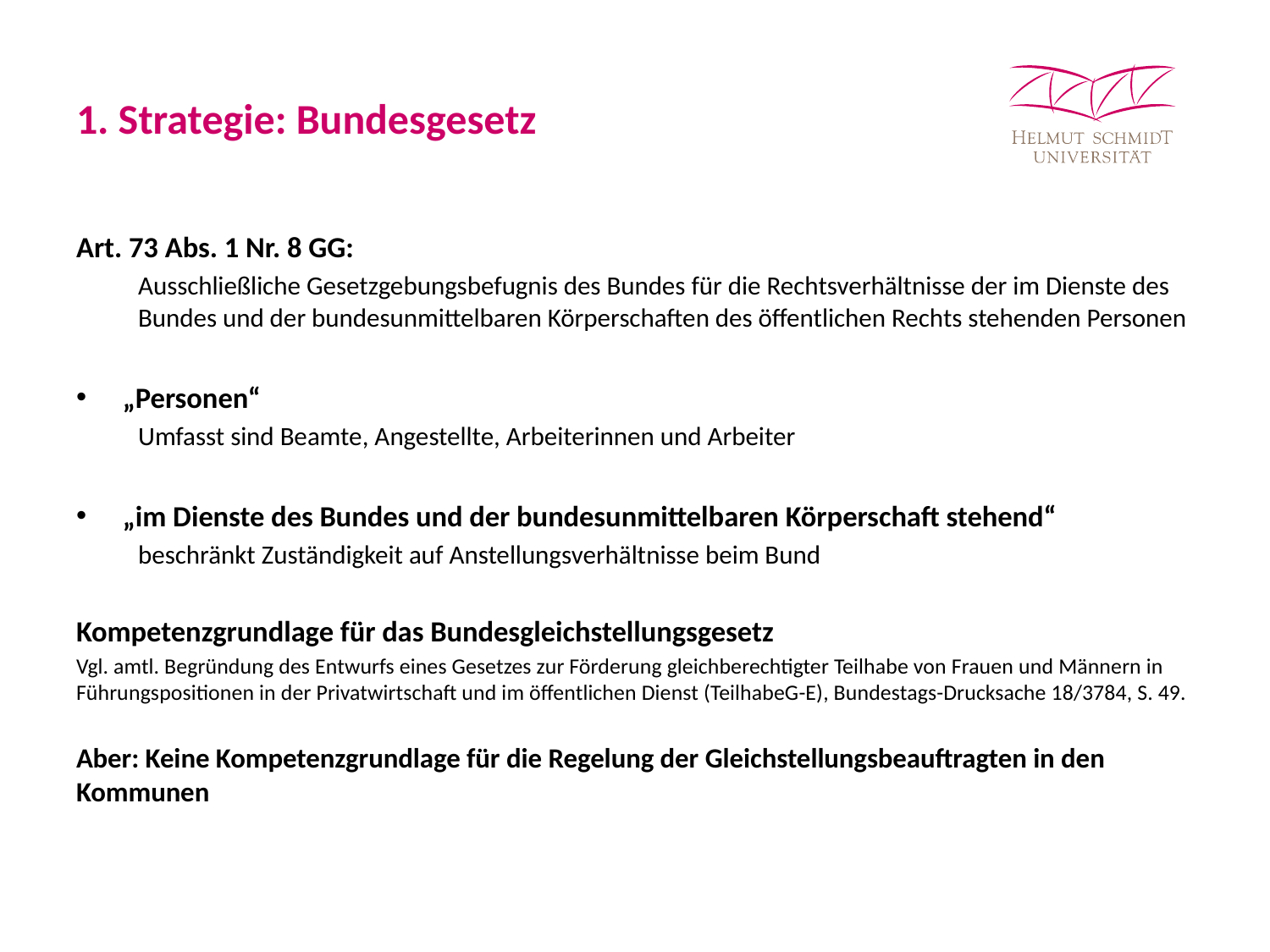

# 1. Strategie: Bundesgesetz
Art. 73 Abs. 1 Nr. 8 GG:
Ausschließliche Gesetzgebungsbefugnis des Bundes für die Rechtsverhältnisse der im Dienste des Bundes und der bundesunmittelbaren Körperschaften des öffentlichen Rechts stehenden Personen

„Personen“
Umfasst sind Beamte, Angestellte, Arbeiterinnen und Arbeiter

„im Dienste des Bundes und der bundesunmittelbaren Körperschaft stehend“
beschränkt Zuständigkeit auf Anstellungsverhältnisse beim Bund

Kompetenzgrundlage für das Bundesgleichstellungsgesetz
Vgl. amtl. Begründung des Entwurfs eines Gesetzes zur Förderung gleichberechtigter Teilhabe von Frauen und Männern in Führungspositionen in der Privatwirtschaft und im öffentlichen Dienst (TeilhabeG-E), Bundestags-Drucksache 18/3784, S. 49.

Aber: Keine Kompetenzgrundlage für die Regelung der Gleichstellungsbeauftragten in den Kommunen